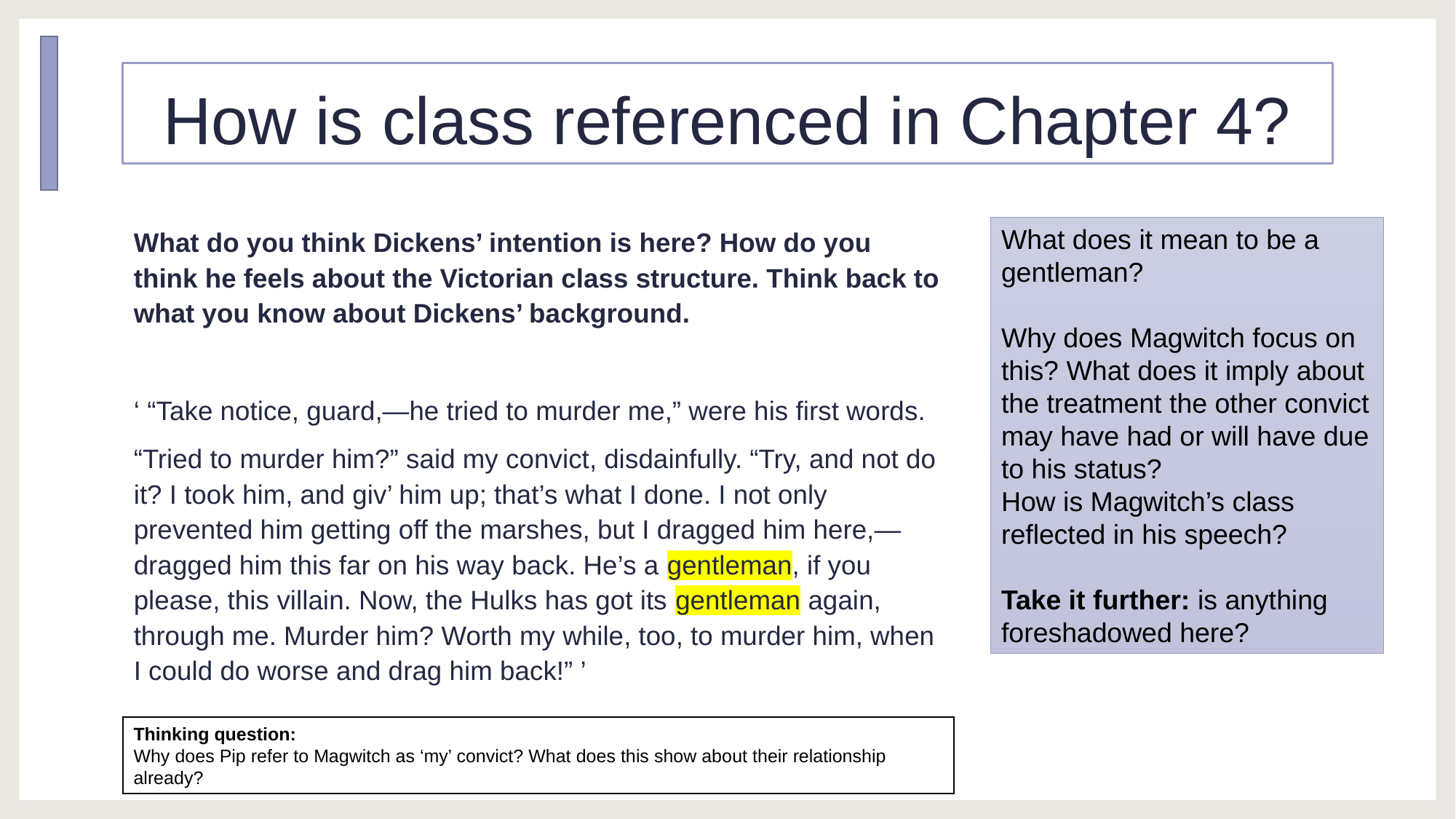

# How is class referenced in Chapter 4?
What do you think Dickens’ intention is here? How do you think he feels about the Victorian class structure. Think back to what you know about Dickens’ background.

‘ “Take notice, guard,—he tried to murder me,” were his first words.
“Tried to murder him?” said my convict, disdainfully. “Try, and not do it? I took him, and giv’ him up; that’s what I done. I not only prevented him getting off the marshes, but I dragged him here,—dragged him this far on his way back. He’s a gentleman, if you please, this villain. Now, the Hulks has got its gentleman again, through me. Murder him? Worth my while, too, to murder him, when I could do worse and drag him back!” ’

What does it mean to be a gentleman?

Why does Magwitch focus on this? What does it imply about the treatment the other convict may have had or will have due to his status?
How is Magwitch’s class reflected in his speech?

Take it further: is anything foreshadowed here?
Thinking question:
Why does Pip refer to Magwitch as ‘my’ convict? What does this show about their relationship already?